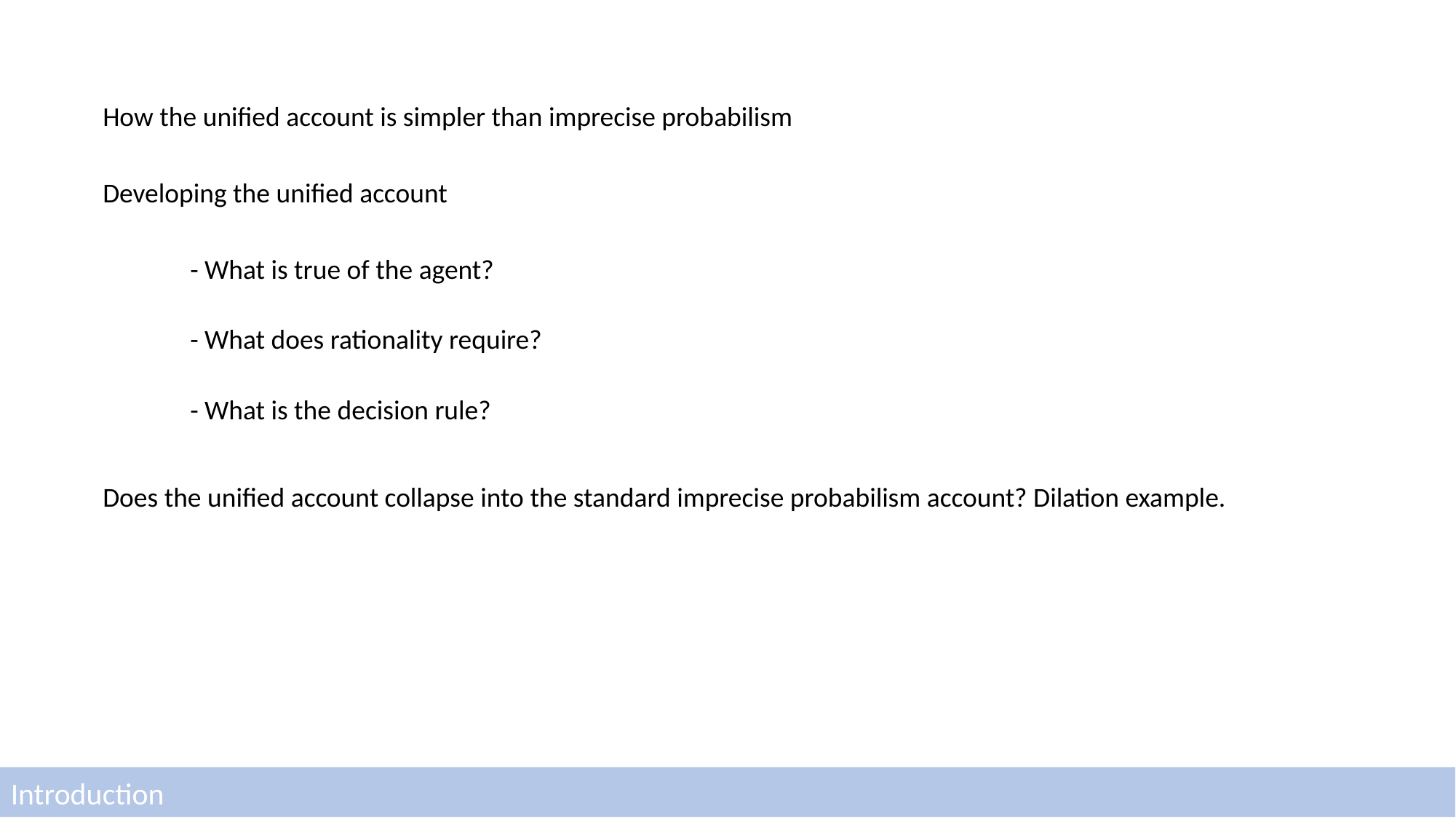

How the unified account is simpler than imprecise probabilism
Developing the unified account
- What is true of the agent?
- What does rationality require?
- What is the decision rule?
Does the unified account collapse into the standard imprecise probabilism account? Dilation example.

Introduction